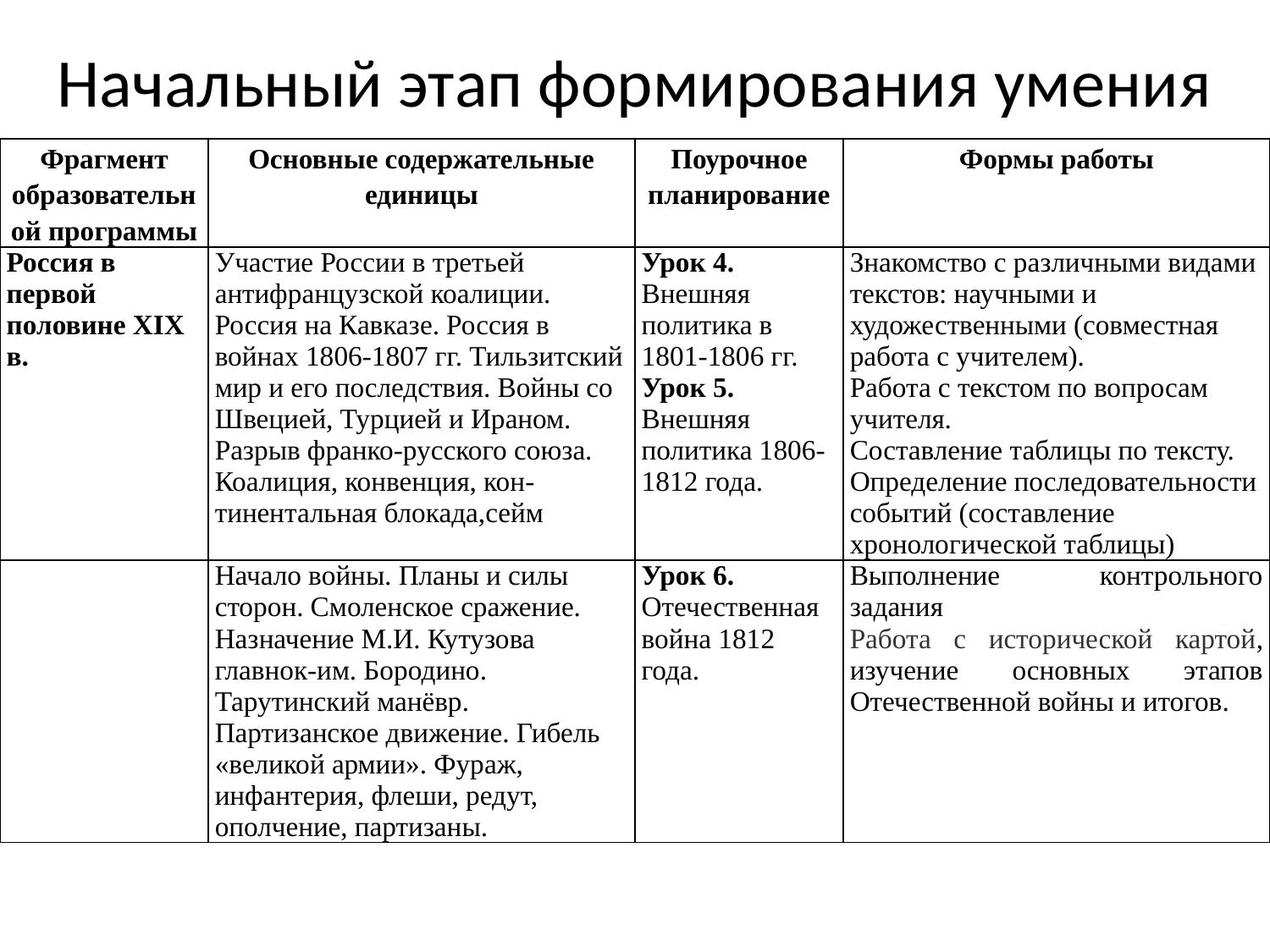

# Начальный этап формирования умения
| Фрагмент образовательной программы | Основные содержательные единицы | Поурочное планирование | Формы работы |
| --- | --- | --- | --- |
| Россия в первой половине XIX в. | Участие России в третьей антифранцузской коалиции. Россия на Кавказе. Россия в войнах 1806-1807 гг. Тильзитский мир и его последствия. Войны со Швецией, Турцией и Ираном. Разрыв франко-русского союза. Коалиция, конвенция, кон-тинентальная блокада,сейм | Урок 4. Внешняя политика в 1801-1806 гг. Урок 5. Внешняя политика 1806-1812 года. | Знакомство с различными видами текстов: научными и художественными (совместная работа с учителем). Работа с текстом по вопросам учителя. Составление таблицы по тексту. Определение последовательности событий (составление хронологической таблицы) |
|  | Начало войны. Планы и силы сторон. Смоленское сражение. Назначение М.И. Кутузова главнок-им. Бородино. Тарутинский манёвр. Партизанское движение. Гибель «великой армии». Фураж, инфантерия, флеши, редут, ополчение, партизаны. | Урок 6. Отечественная война 1812 года. | Выполнение контрольного задания Работа с исторической картой, изучение основных этапов Отечественной войны и итогов. |